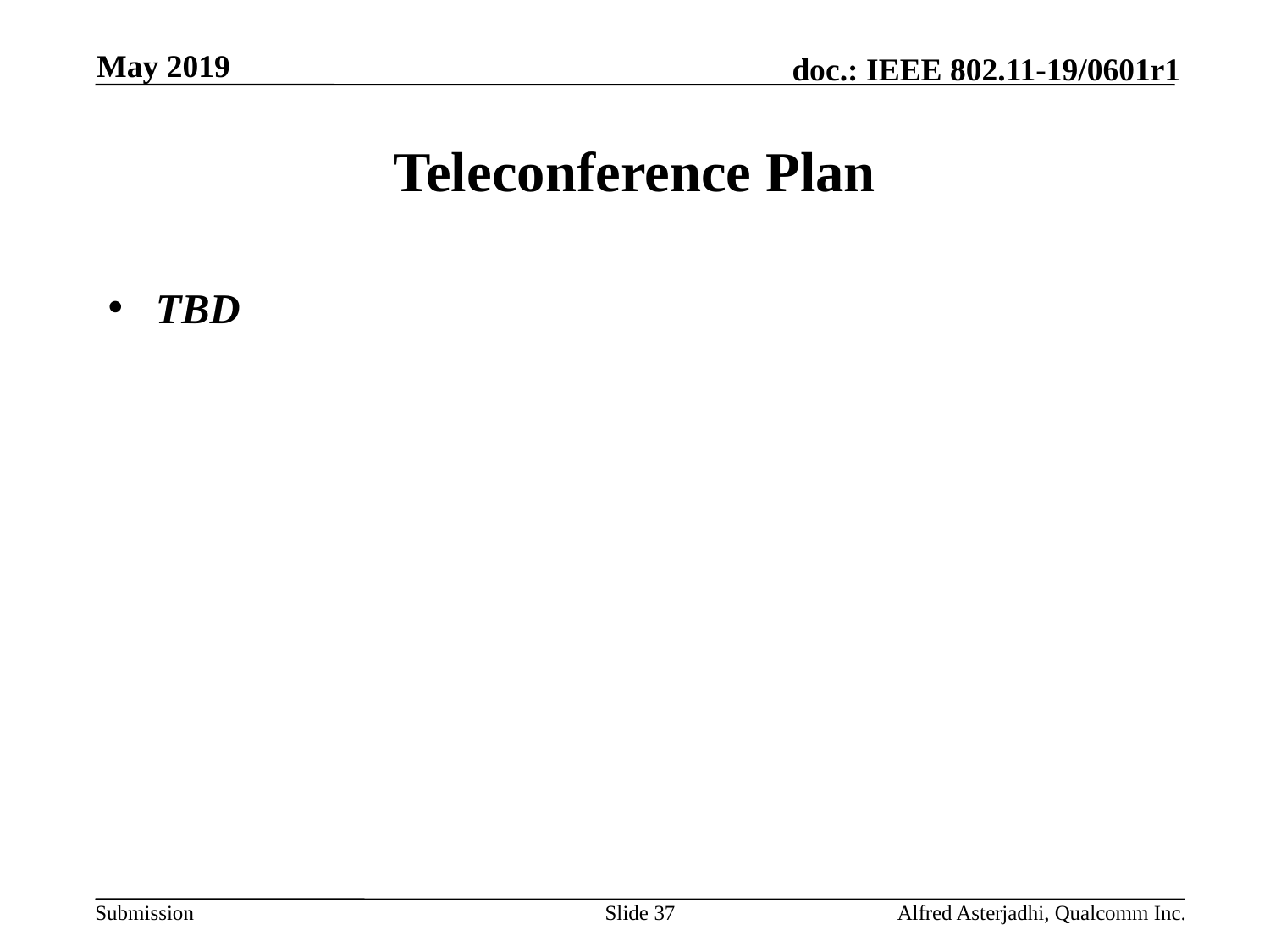

May 2019
# Teleconference Plan
TBD
Slide 37
Alfred Asterjadhi, Qualcomm Inc.